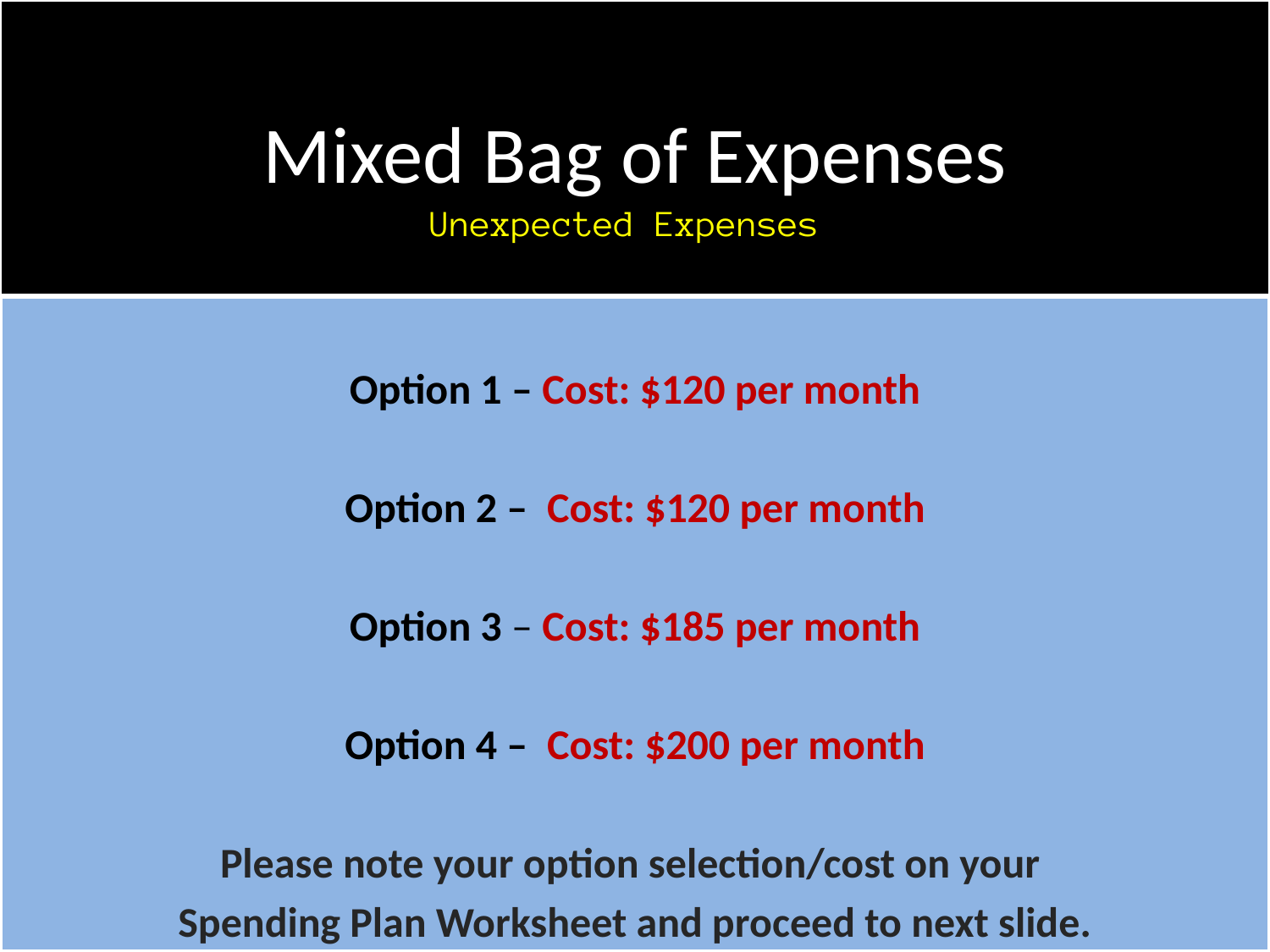

# Mixed Bag of Expenses Unexpected Expenses

Option 1 – Cost: $120 per month

Option 2 –  Cost: $120 per month

Option 3 – Cost: $185 per month

Option 4 –  Cost: $200 per month

Please note your option selection/cost on your
Spending Plan Worksheet and proceed to next slide.